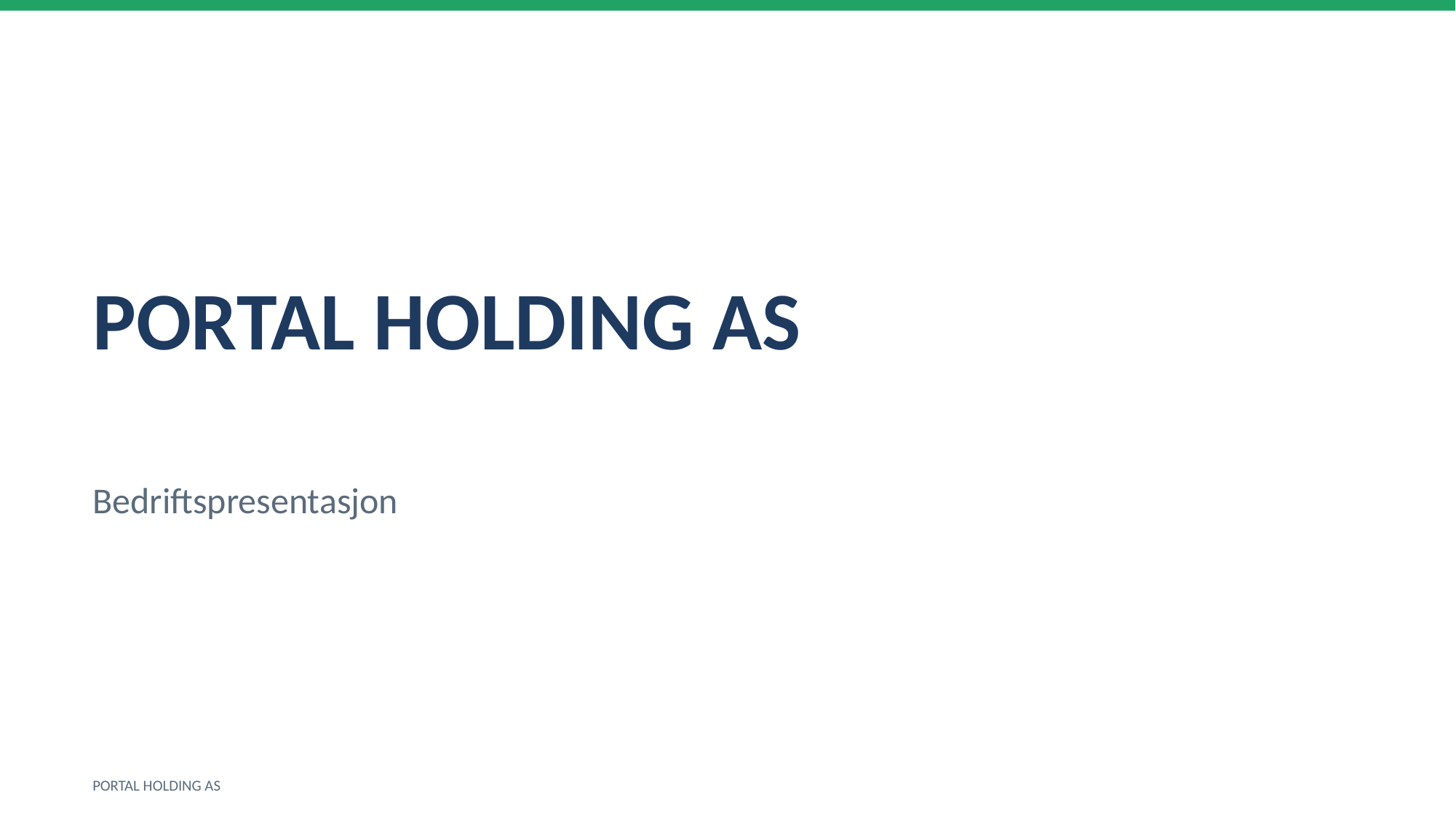

PORTAL HOLDING AS
Bedriftspresentasjon
PORTAL HOLDING AS